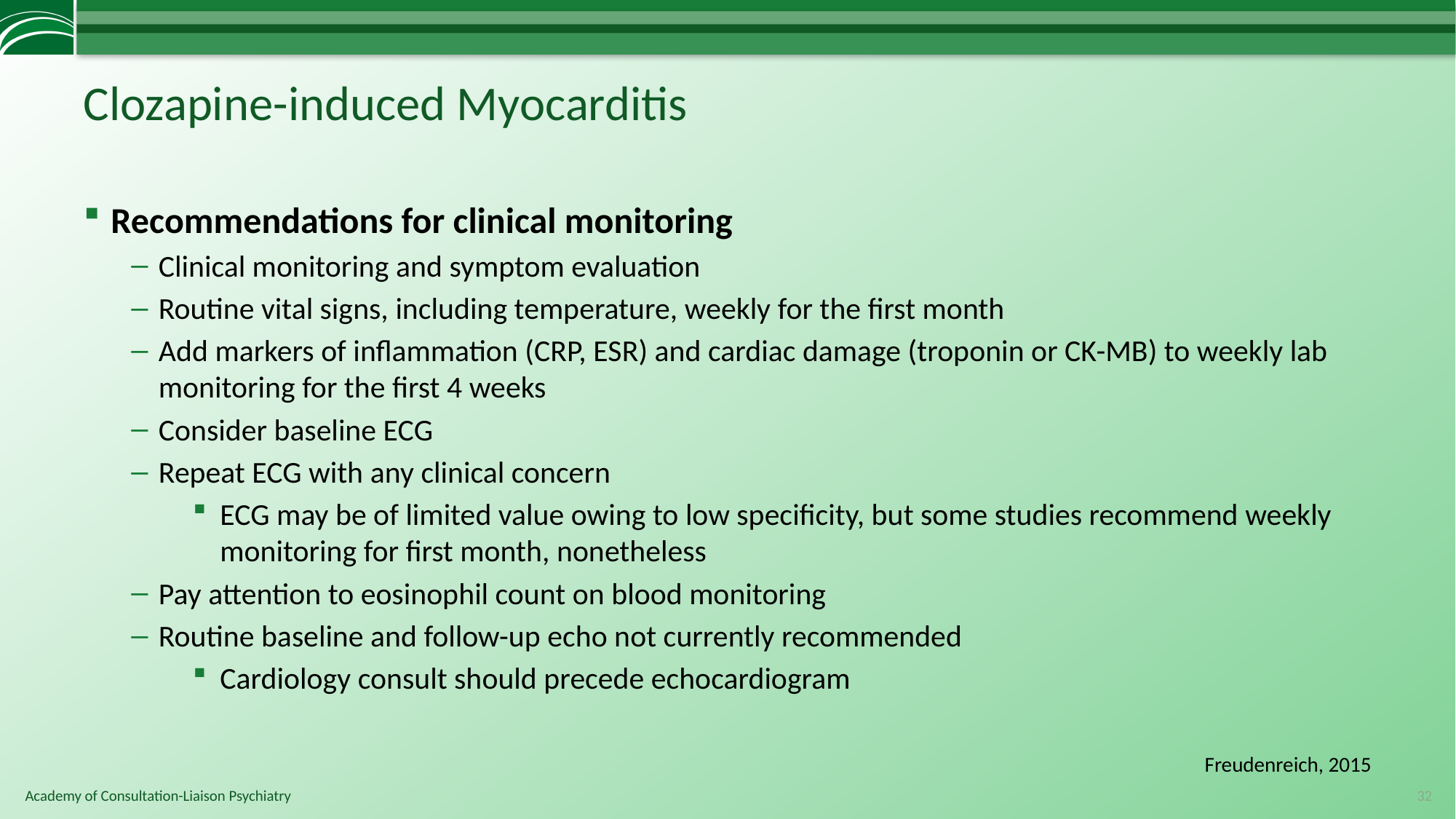

# Clozapine-induced Myocarditis
Recommendations for clinical monitoring
Clinical monitoring and symptom evaluation
Routine vital signs, including temperature, weekly for the first month
Add markers of inflammation (CRP, ESR) and cardiac damage (troponin or CK-MB) to weekly lab monitoring for the first 4 weeks
Consider baseline ECG
Repeat ECG with any clinical concern
ECG may be of limited value owing to low specificity, but some studies recommend weekly monitoring for first month, nonetheless
Pay attention to eosinophil count on blood monitoring
Routine baseline and follow-up echo not currently recommended
Cardiology consult should precede echocardiogram

Freudenreich, 2015
32